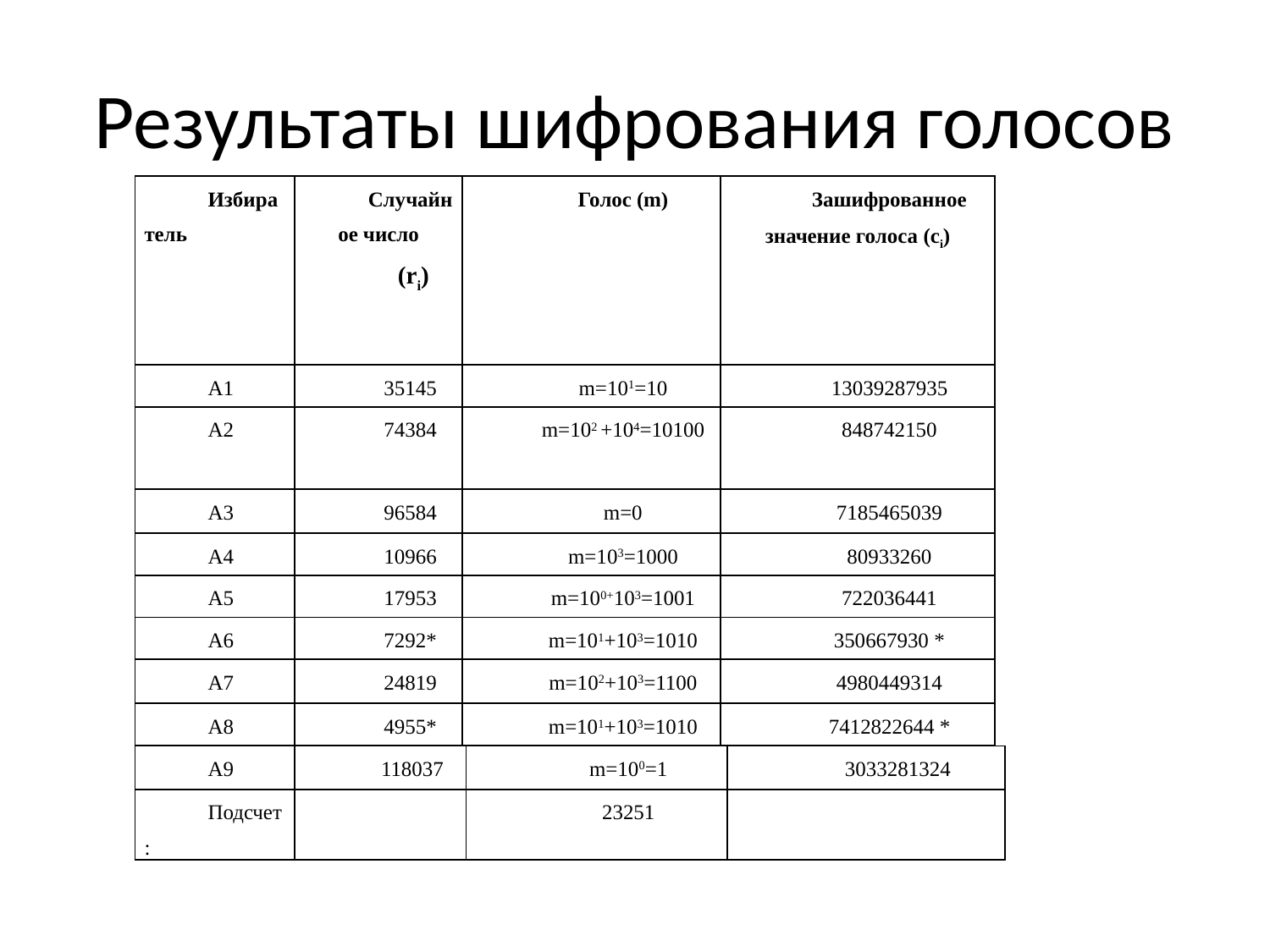

# Результаты шифрования голосов
| Избиратель | Случайное число (ri) | Голос (m) | Зашифрованное значение голоса (ci) |
| --- | --- | --- | --- |
| A1 | 35145 | m=101=10 | 13039287935 |
| A2 | 74384 | m=102 +104=10100 | 848742150 |
| A3 | 96584 | m=0 | 7185465039 |
| A4 | 10966 | m=103=1000 | 80933260 |
| A5 | 17953 | m=100+103=1001 | 722036441 |
| A6 | 7292\* | m=101+103=1010 | 350667930 \* |
| A7 | 24819 | m=102+103=1100 | 4980449314 |
| A8 | 4955\* | m=101+103=1010 | 7412822644 \* |
| A9 | 118037 | m=100=1 | 3033281324 |
| --- | --- | --- | --- |
| Подсчет: |  | 23251 |  |